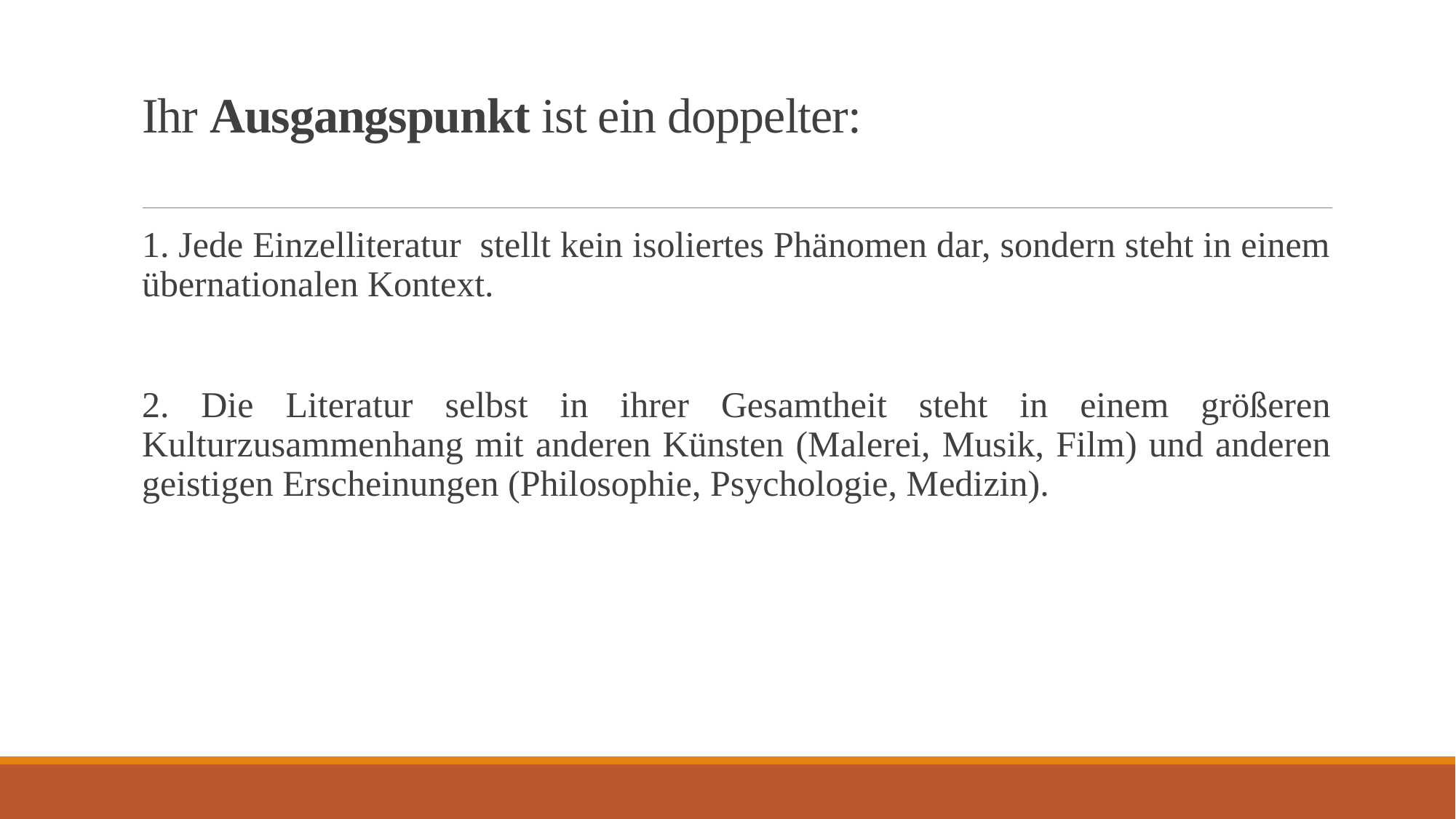

# Ihr Ausgangspunkt ist ein doppelter:
1. Jede Einzelliteratur  stellt kein isoliertes Phänomen dar, sondern steht in einem übernationalen Kontext.

2. Die Literatur selbst in ihrer Gesamtheit steht in einem größeren Kulturzusammenhang mit anderen Künsten (Malerei, Musik, Film) und anderen geistigen Erscheinungen (Philosophie, Psychologie, Medizin).